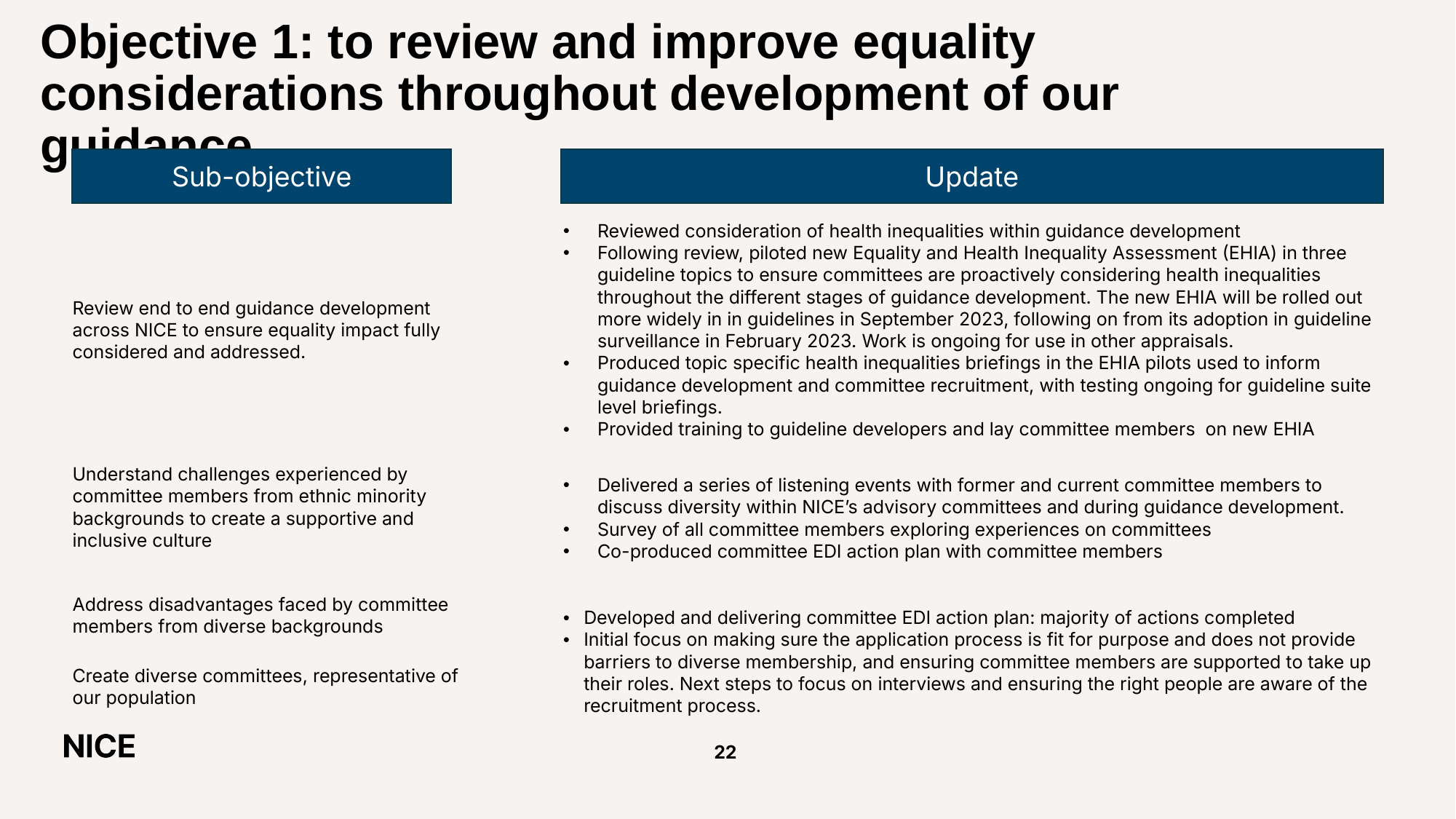

# Objective 1: to review and improve equality considerations throughout development of our guidance
Sub-objective
Update

| Review end to end guidance development across NICE to ensure equality impact fully considered and addressed. |  | Reviewed consideration of health inequalities within guidance development Following review, piloted new Equality and Health Inequality Assessment (EHIA) in three guideline topics to ensure committees are proactively considering health inequalities throughout the different stages of guidance development. The new EHIA will be rolled out more widely in in guidelines in September 2023, following on from its adoption in guideline surveillance in February 2023. Work is ongoing for use in other appraisals.  Produced topic specific health inequalities briefings in the EHIA pilots used to inform guidance development and committee recruitment, with testing ongoing for guideline suite level briefings. Provided training to guideline developers and lay committee members on new EHIA |
| --- | --- | --- |
| Understand challenges experienced by committee members from ethnic minority backgrounds to create a supportive and inclusive culture |  | Delivered a series of listening events with former and current committee members to discuss diversity within NICE’s advisory committees and during guidance development. Survey of all committee members exploring experiences on committees  Co-produced committee EDI action plan with committee members |
| Address disadvantages faced by committee members from diverse backgrounds |  | Developed and delivering committee EDI action plan: majority of actions completed Initial focus on making sure the application process is fit for purpose and does not provide barriers to diverse membership, and ensuring committee members are supported to take up their roles. Next steps to focus on interviews and ensuring the right people are aware of the recruitment process. |
| Create diverse committees, representative of our population |  |  |